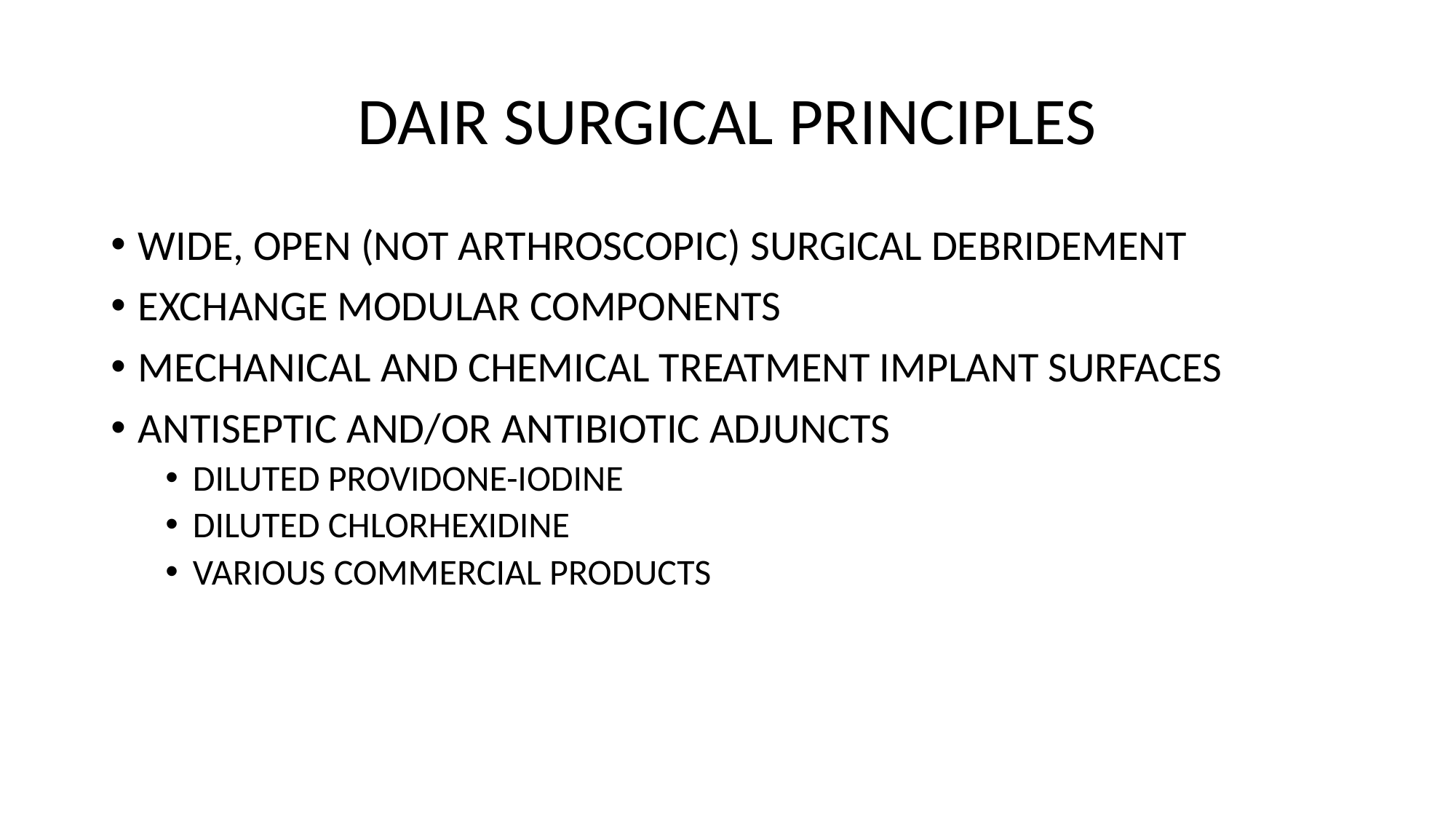

# DAIR SURGICAL PRINCIPLES
WIDE, OPEN (NOT ARTHROSCOPIC) SURGICAL DEBRIDEMENT
EXCHANGE MODULAR COMPONENTS
MECHANICAL AND CHEMICAL TREATMENT IMPLANT SURFACES
ANTISEPTIC AND/OR ANTIBIOTIC ADJUNCTS
DILUTED PROVIDONE-IODINE
DILUTED CHLORHEXIDINE
VARIOUS COMMERCIAL PRODUCTS